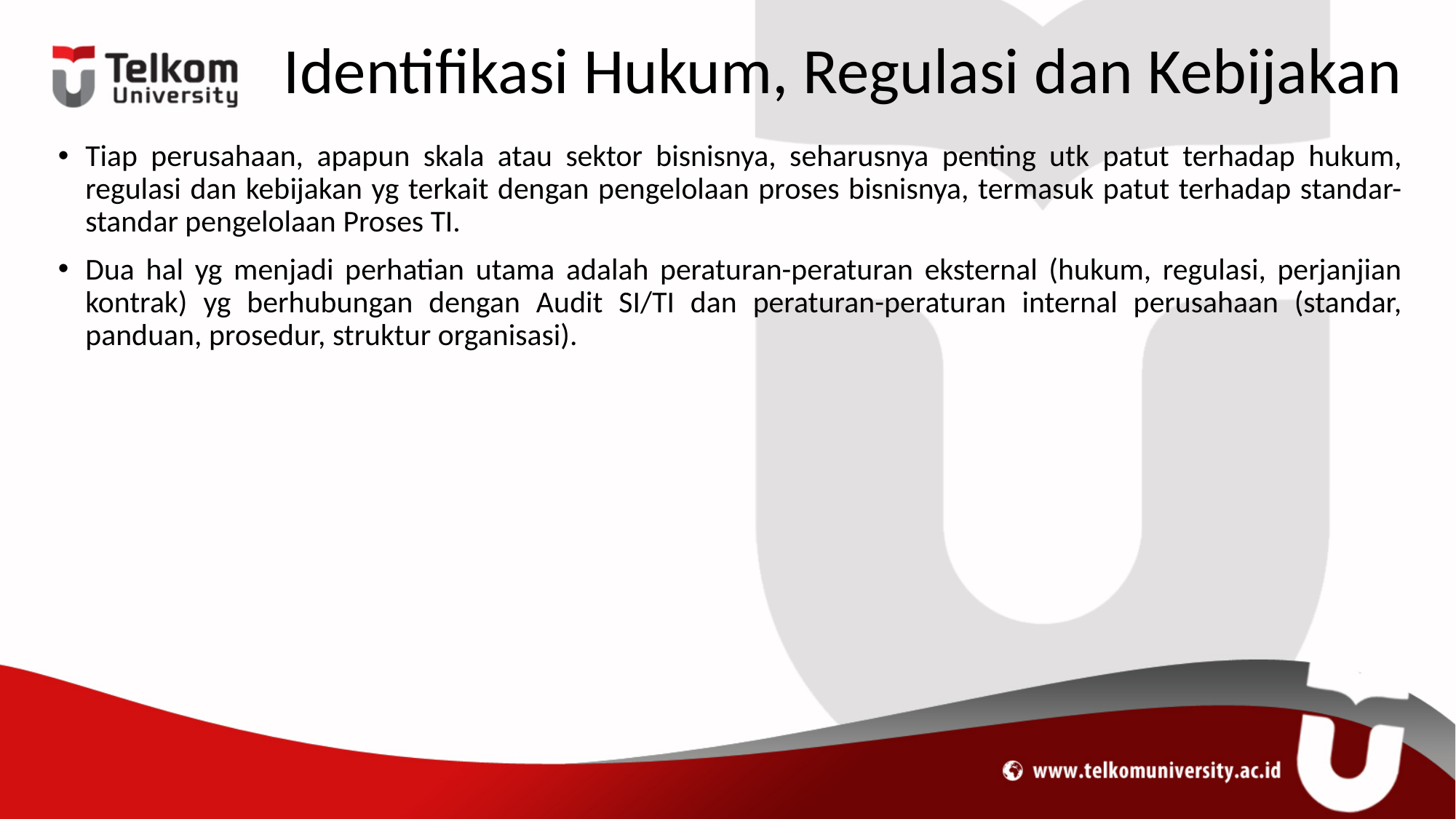

# Identifikasi Hukum, Regulasi dan Kebijakan
Tiap perusahaan, apapun skala atau sektor bisnisnya, seharusnya penting utk patut terhadap hukum, regulasi dan kebijakan yg terkait dengan pengelolaan proses bisnisnya, termasuk patut terhadap standar-standar pengelolaan Proses TI.
Dua hal yg menjadi perhatian utama adalah peraturan-peraturan eksternal (hukum, regulasi, perjanjian kontrak) yg berhubungan dengan Audit SI/TI dan peraturan-peraturan internal perusahaan (standar, panduan, prosedur, struktur organisasi).